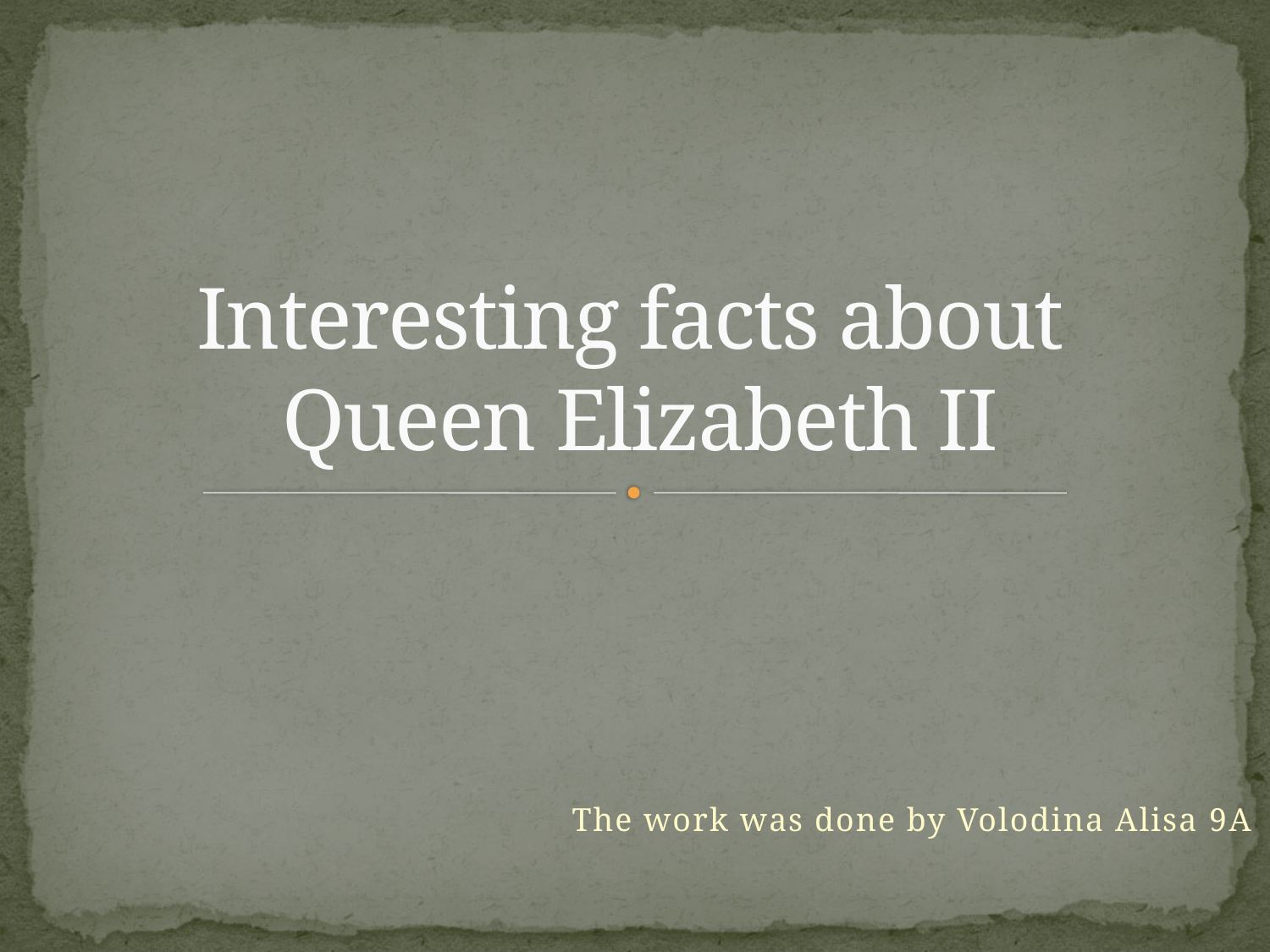

# Interesting facts about Queen Elizabeth II
The work was done by Volodina Alisa 9A